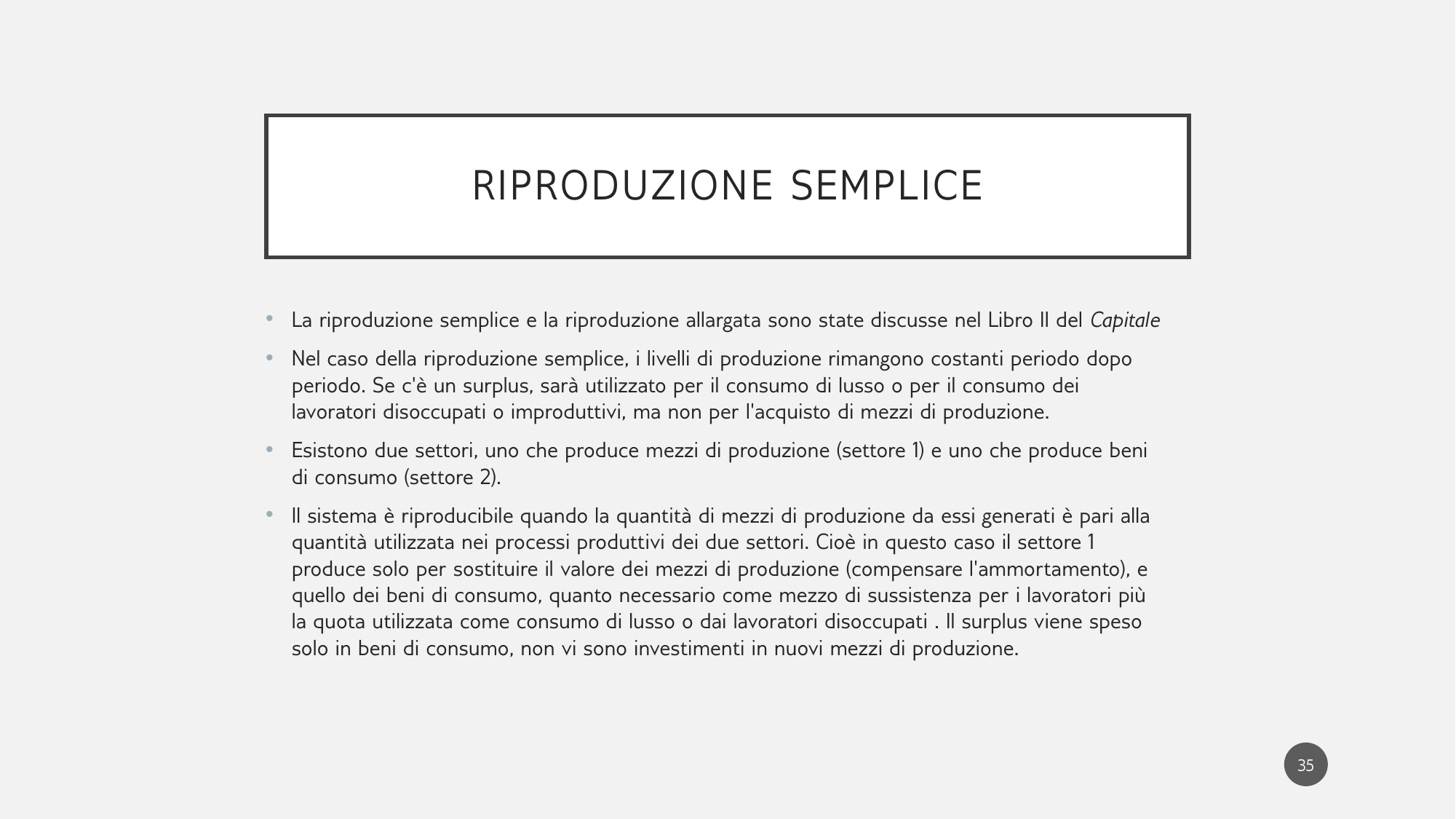

# Riproduzione semplice
La riproduzione semplice e la riproduzione allargata sono state discusse nel Libro II del Capitale
Nel caso della riproduzione semplice, i livelli di produzione rimangono costanti periodo dopo periodo. Se c'è un surplus, sarà utilizzato per il consumo di lusso o per il consumo dei lavoratori disoccupati o improduttivi, ma non per l'acquisto di mezzi di produzione.
Esistono due settori, uno che produce mezzi di produzione (settore 1) e uno che produce beni di consumo (settore 2).
Il sistema è riproducibile quando la quantità di mezzi di produzione da essi generati è pari alla quantità utilizzata nei processi produttivi dei due settori. Cioè in questo caso il settore 1 produce solo per sostituire il valore dei mezzi di produzione (compensare l'ammortamento), e quello dei beni di consumo, quanto necessario come mezzo di sussistenza per i lavoratori più la quota utilizzata come consumo di lusso o dai lavoratori disoccupati . Il surplus viene speso solo in beni di consumo, non vi sono investimenti in nuovi mezzi di produzione.
35